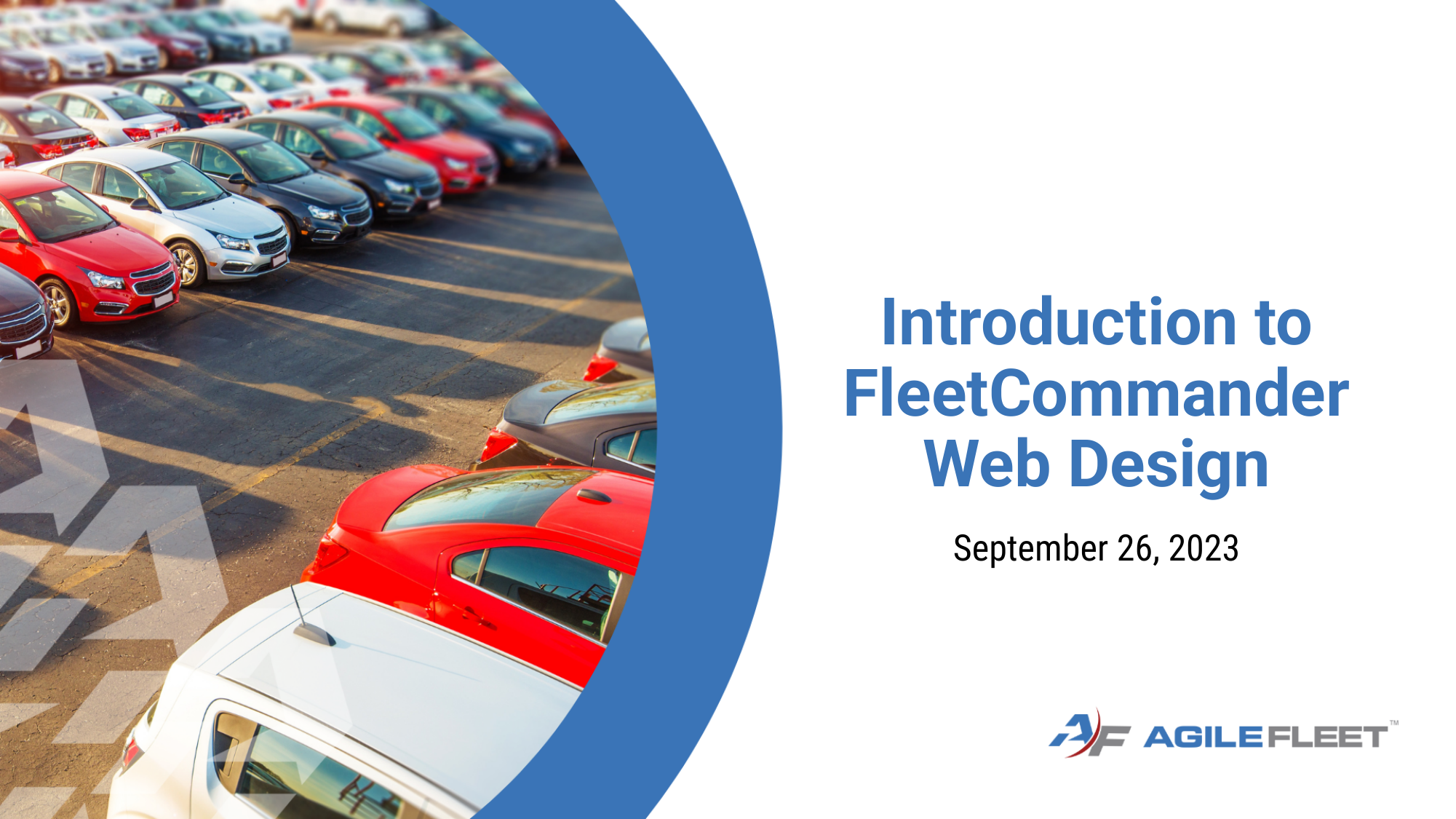

# Introduction to FleetCommander Web Design
September 26, 2023